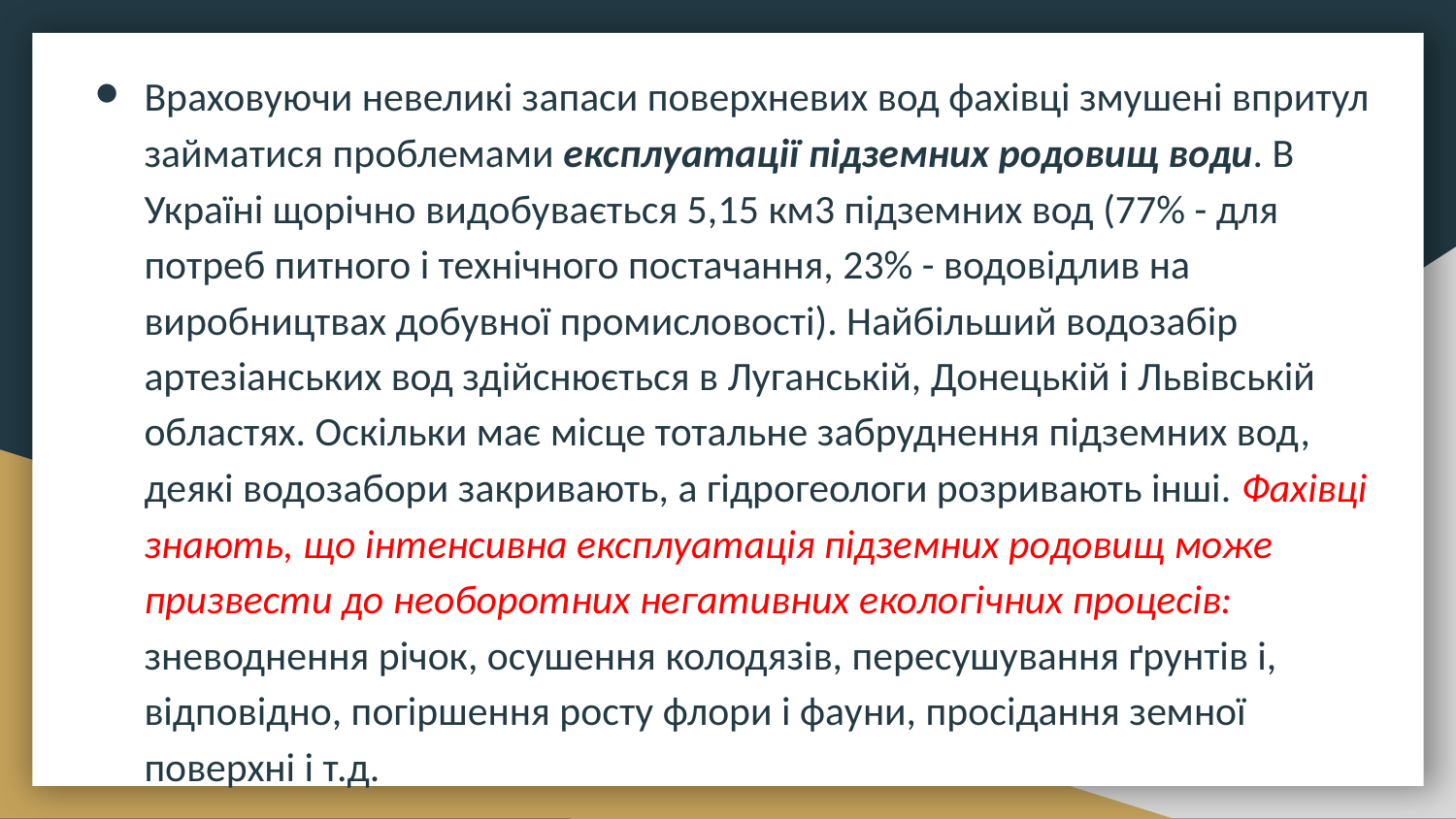

Враховуючи невеликі запаси поверхневих вод фахівці змушені впритул займатися проблемами експлуатації підземних родовищ води. В Україні щорічно видобувається 5,15 км3 підземних вод (77% - для потреб питного і технічного постачання, 23% - водовідлив на виробництвах добувної промисловості). Найбільший водозабір артезіанських вод здійснюється в Луганській, Донецькій і Львівській областях. Оскільки має місце тотальне забруднення підземних вод, деякі водозабори закривають, а гідрогеологи розривають інші. Фахівці знають, що інтенсивна експлуатація підземних родовищ може призвести до необоротних негативних екологічних процесів: зневоднення річок, осушення колодязів, пересушування ґрунтів і, відповідно, погіршення росту флори і фауни, просідання земної поверхні і т.д.